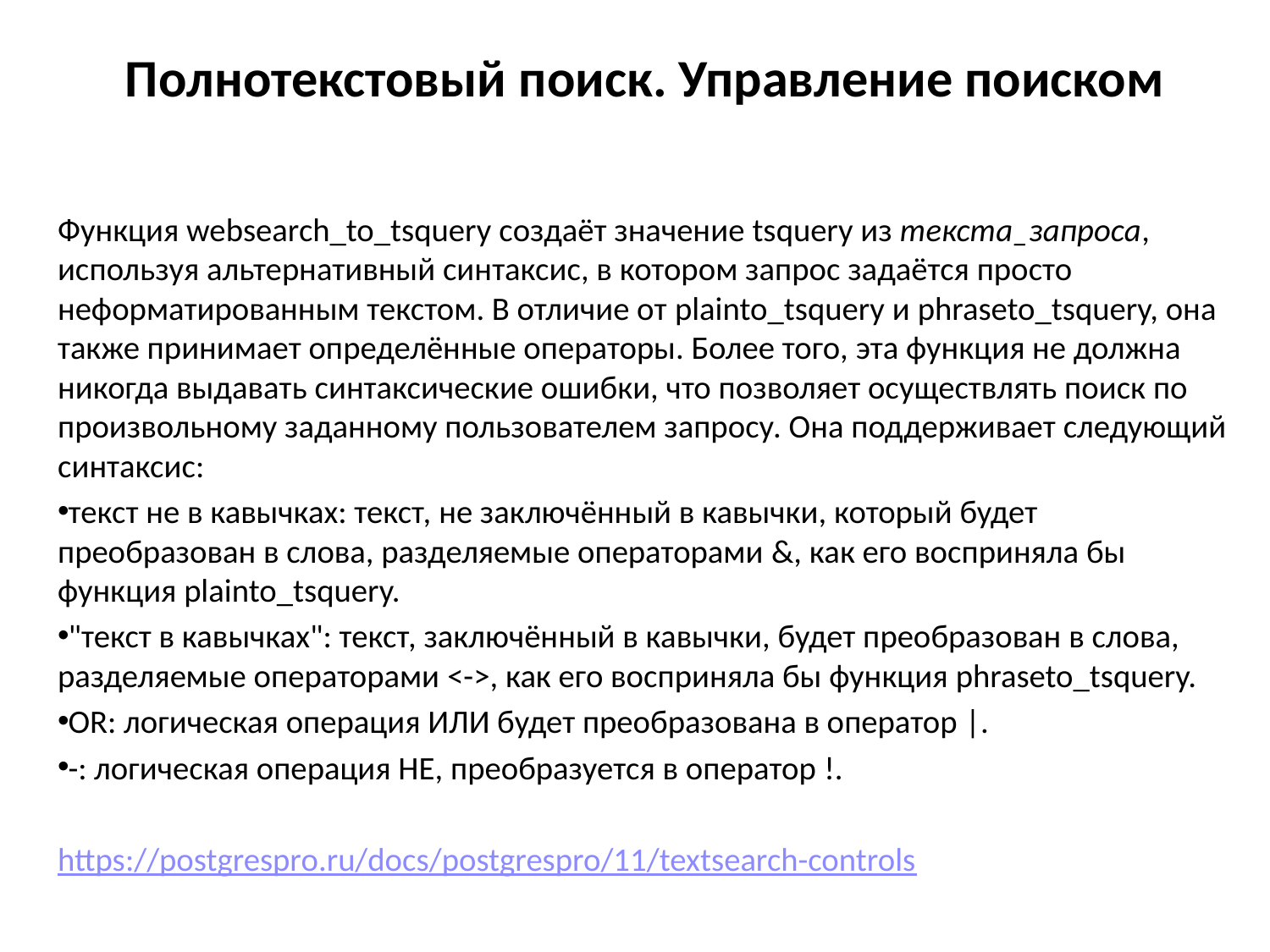

# Полнотекстовый поиск. Управление поиском

Функция websearch_to_tsquery создаёт значение tsquery из текста_запроса, используя альтернативный синтаксис, в котором запрос задаётся просто неформатированным текстом. В отличие от plainto_tsquery и phraseto_tsquery, она также принимает определённые операторы. Более того, эта функция не должна никогда выдавать синтаксические ошибки, что позволяет осуществлять поиск по произвольному заданному пользователем запросу. Она поддерживает следующий синтаксис:
текст не в кавычках: текст, не заключённый в кавычки, который будет преобразован в слова, разделяемые операторами &, как его восприняла бы функция plainto_tsquery.
"текст в кавычках": текст, заключённый в кавычки, будет преобразован в слова, разделяемые операторами <->, как его восприняла бы функция phraseto_tsquery.
OR: логическая операция ИЛИ будет преобразована в оператор |.
-: логическая операция НЕ, преобразуется в оператор !.

https://postgrespro.ru/docs/postgrespro/11/textsearch-controls